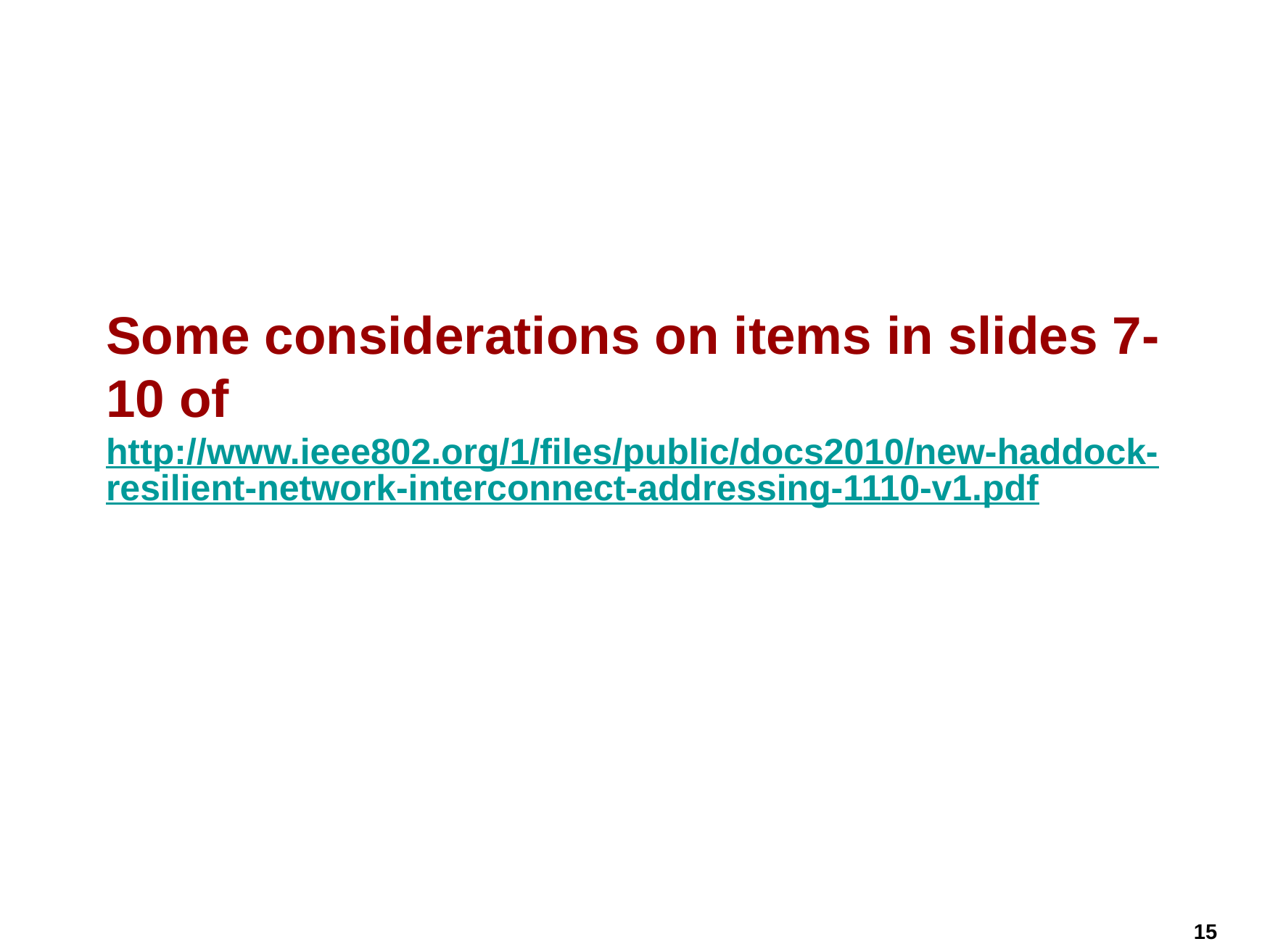

# Some considerations on items in slides 7-10 of http://www.ieee802.org/1/files/public/docs2010/new-haddock-resilient-network-interconnect-addressing-1110-v1.pdf